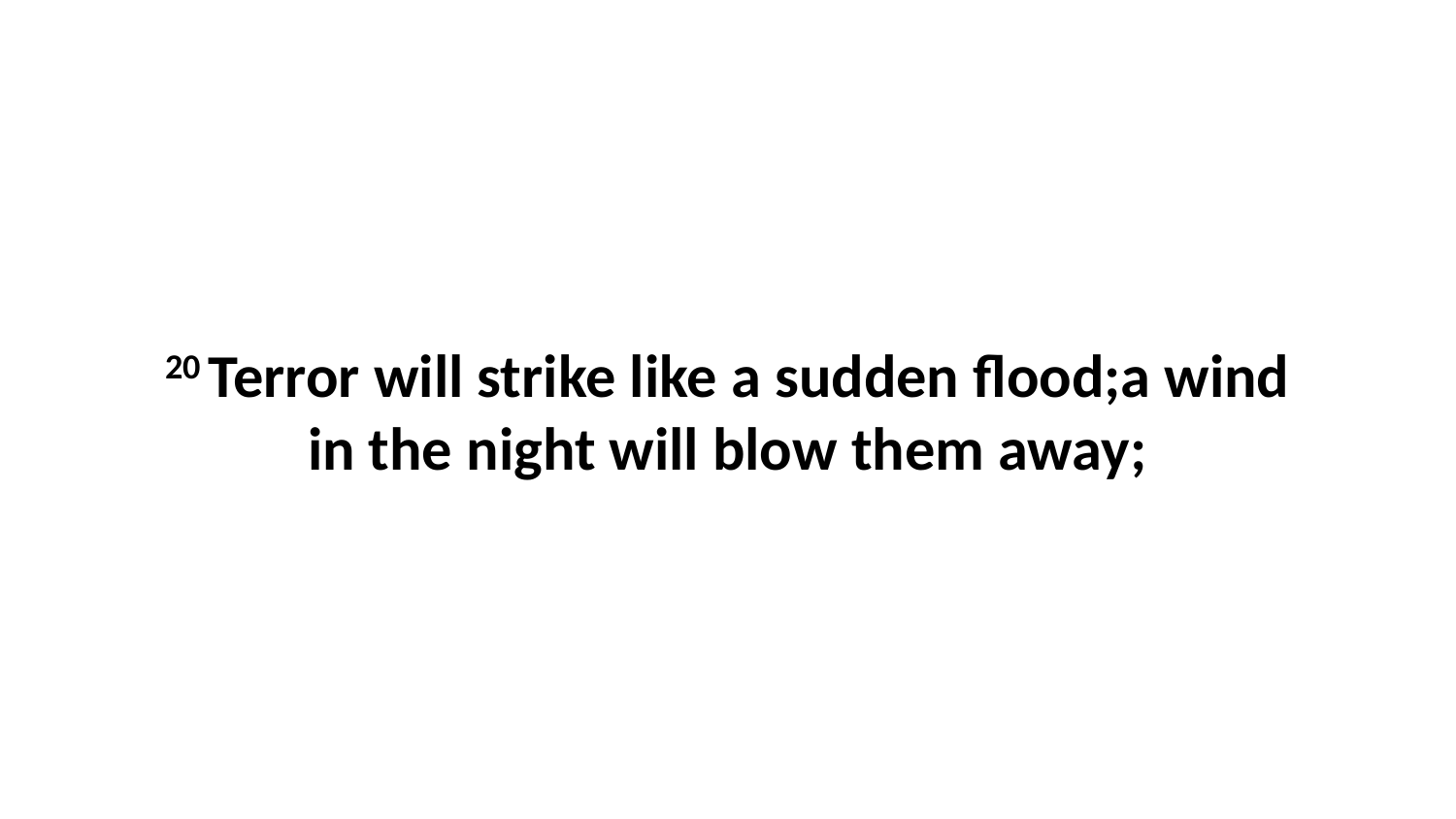

20 Terror will strike like a sudden flood;a wind in the night will blow them away;